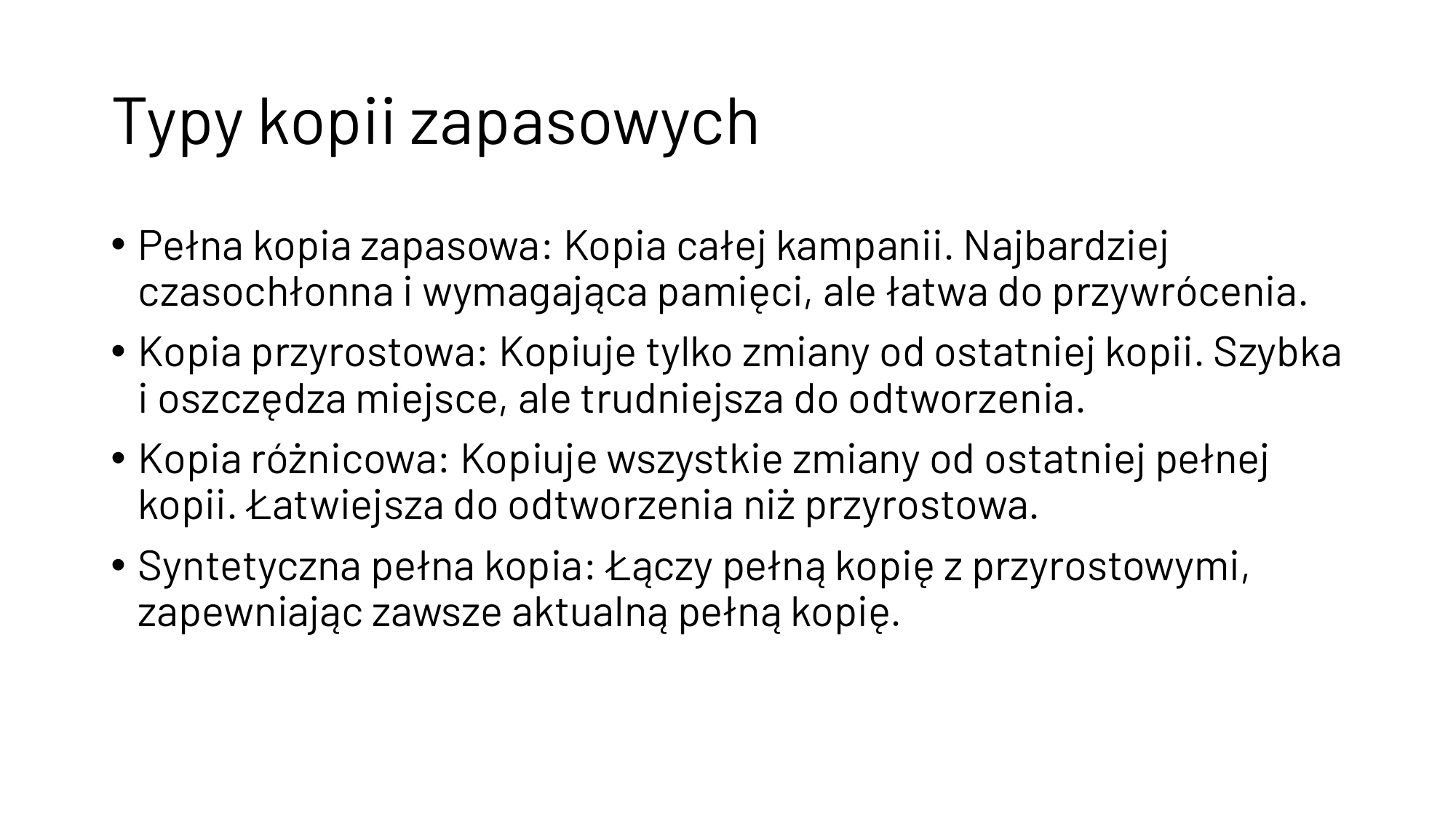

# Typy kopii zapasowych
Pełna kopia zapasowa: Kopia całej kampanii. Najbardziej czasochłonna i wymagająca pamięci, ale łatwa do przywrócenia.
Kopia przyrostowa: Kopiuje tylko zmiany od ostatniej kopii. Szybka i oszczędza miejsce, ale trudniejsza do odtworzenia.
Kopia różnicowa: Kopiuje wszystkie zmiany od ostatniej pełnej kopii. Łatwiejsza do odtworzenia niż przyrostowa.
Syntetyczna pełna kopia: Łączy pełną kopię z przyrostowymi, zapewniając zawsze aktualną pełną kopię.